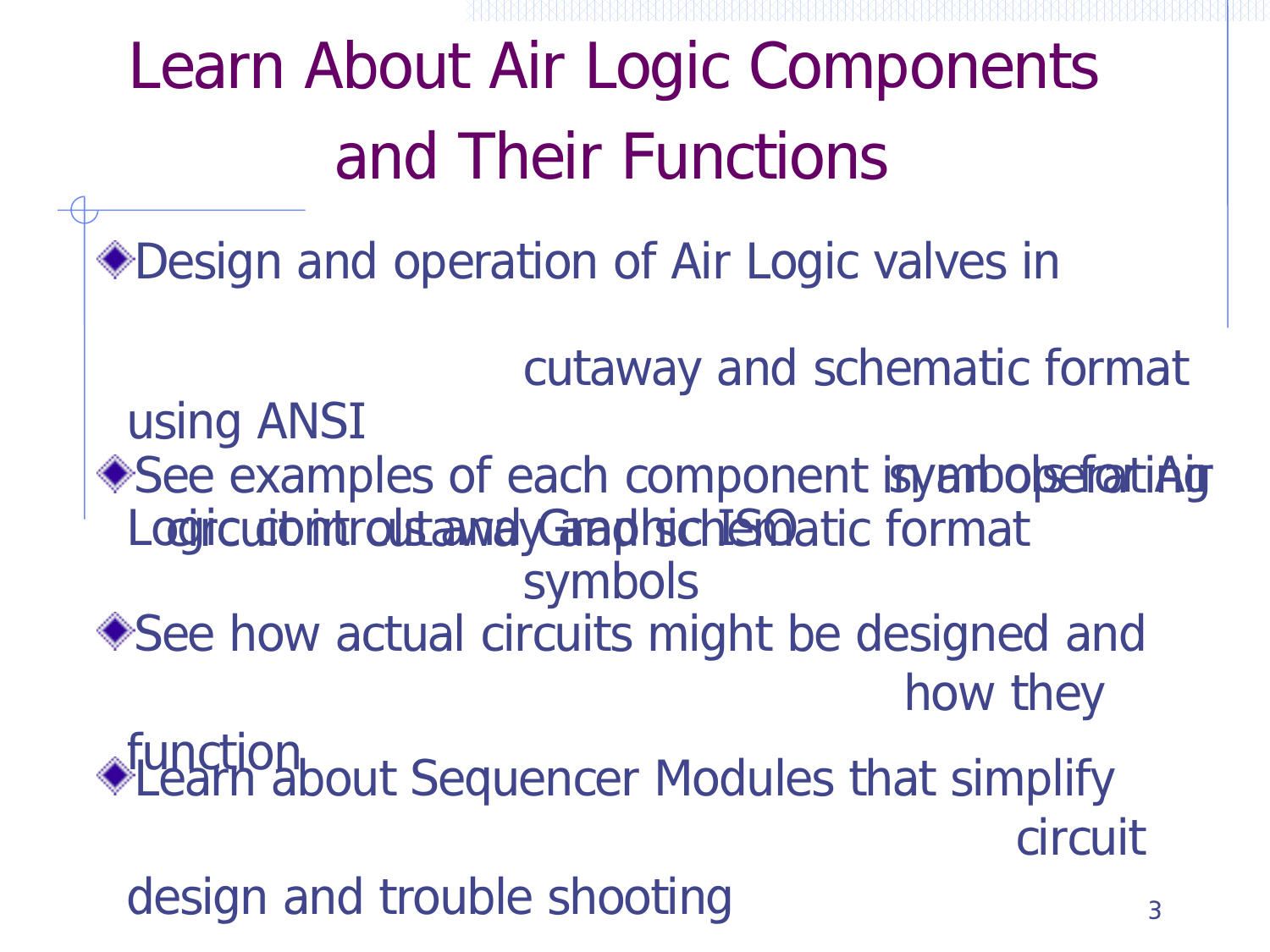

# Learn About Air Logic Components  and Their Functions
Design and operation of Air Logic valves in												 cutaway and schematic format using ANSI 												symbols for Air Logic controls and Graphic ISO						 symbols
See examples of each component in an operating 	 circuit in cutaway and schematic format
See how actual circuits might be designed and						 how they function
Learn about Sequencer Modules that simplify 								circuit design and trouble shooting
3